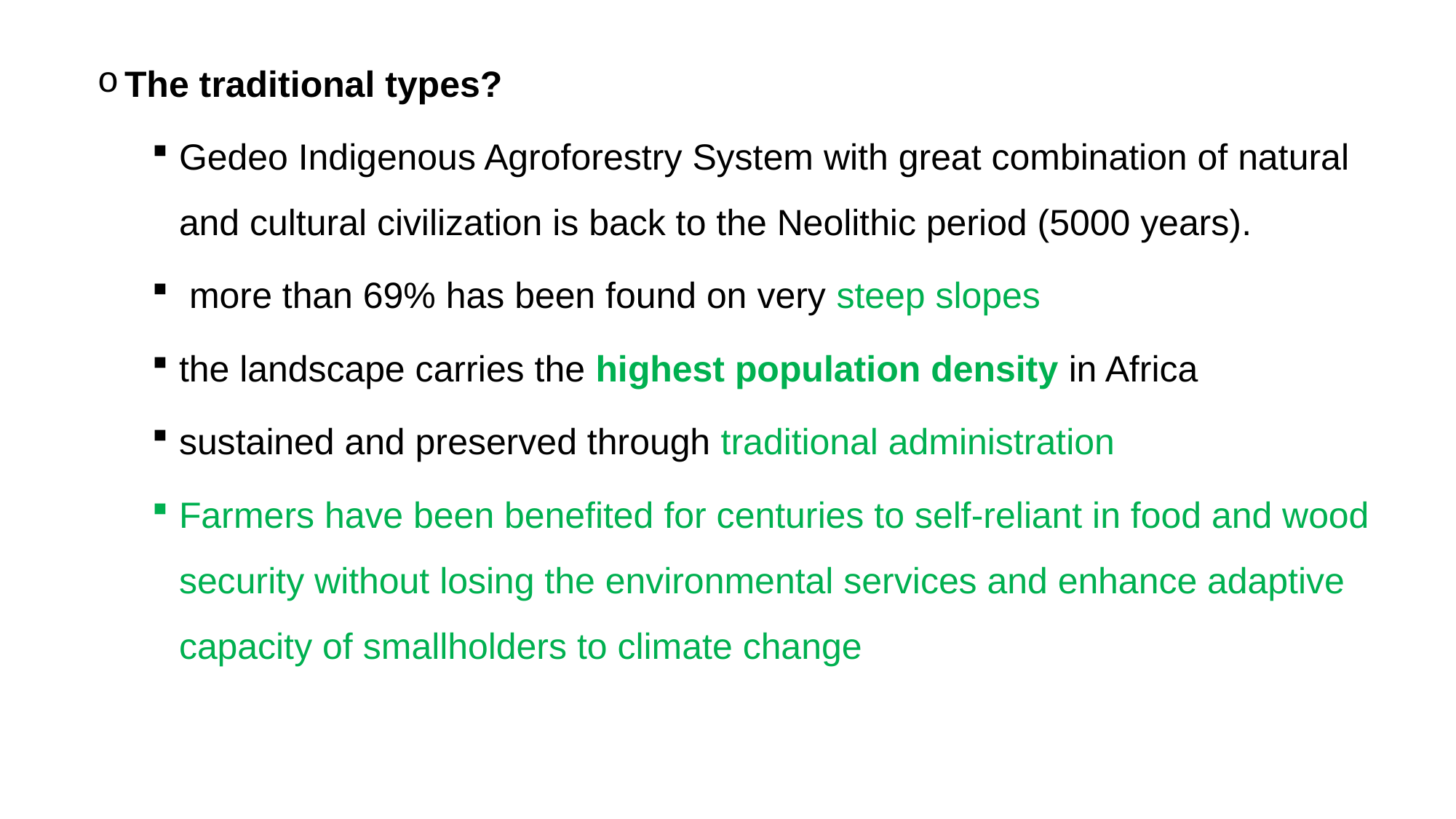

The traditional types?
Gedeo Indigenous Agroforestry System with great combination of natural and cultural civilization is back to the Neolithic period (5000 years).
 more than 69% has been found on very steep slopes
the landscape carries the highest population density in Africa
sustained and preserved through traditional administration
Farmers have been benefited for centuries to self-reliant in food and wood security without losing the environmental services and enhance adaptive capacity of smallholders to climate change